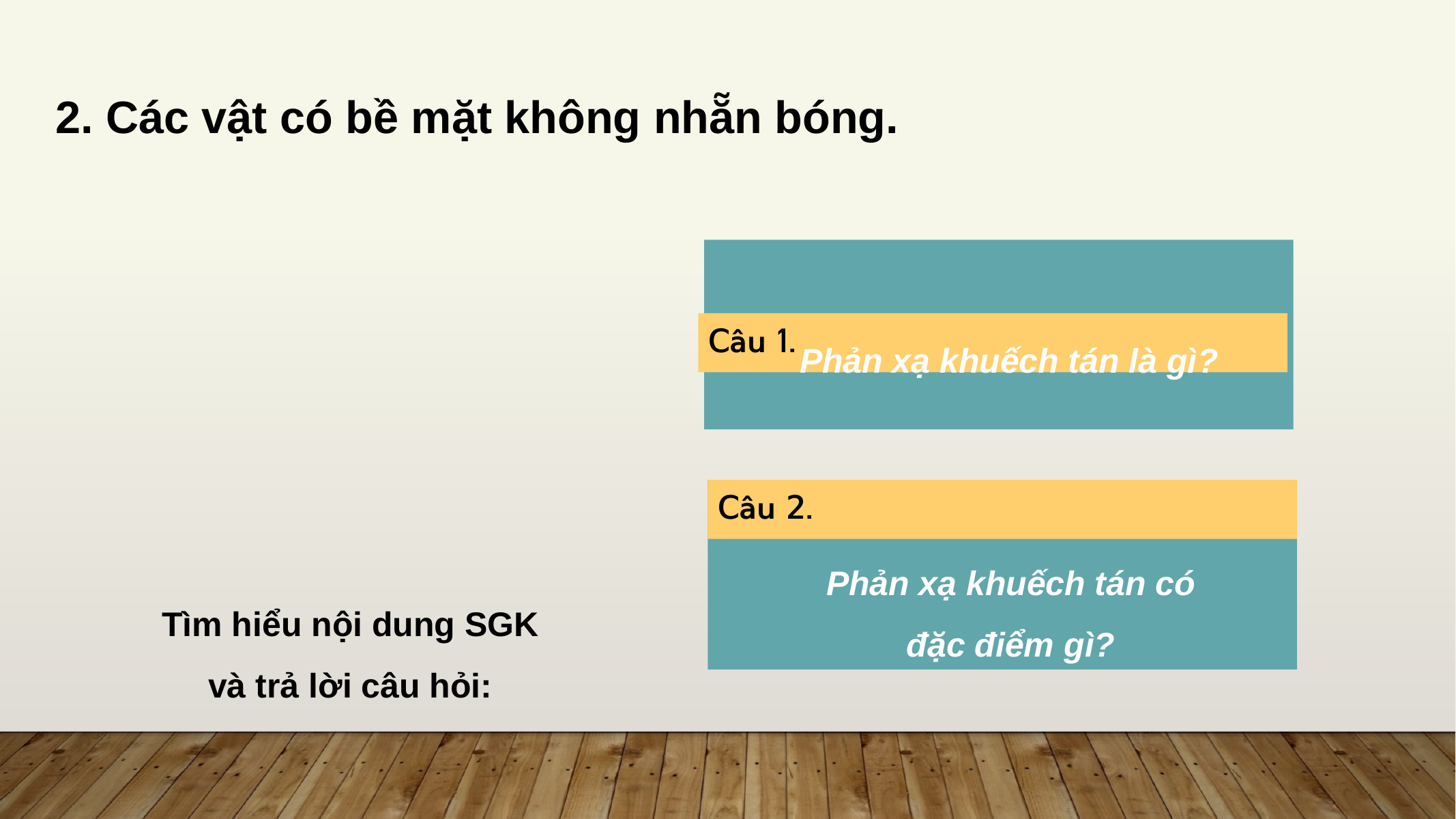

2. Các vật có bề mặt không nhẵn bóng.

Câu 1.
Phản xạ khuếch tán là gì?

Câu 2.
Phản xạ khuếch tán có đặc điểm gì?
Tìm hiểu nội dung SGK và trả lời câu hỏi: